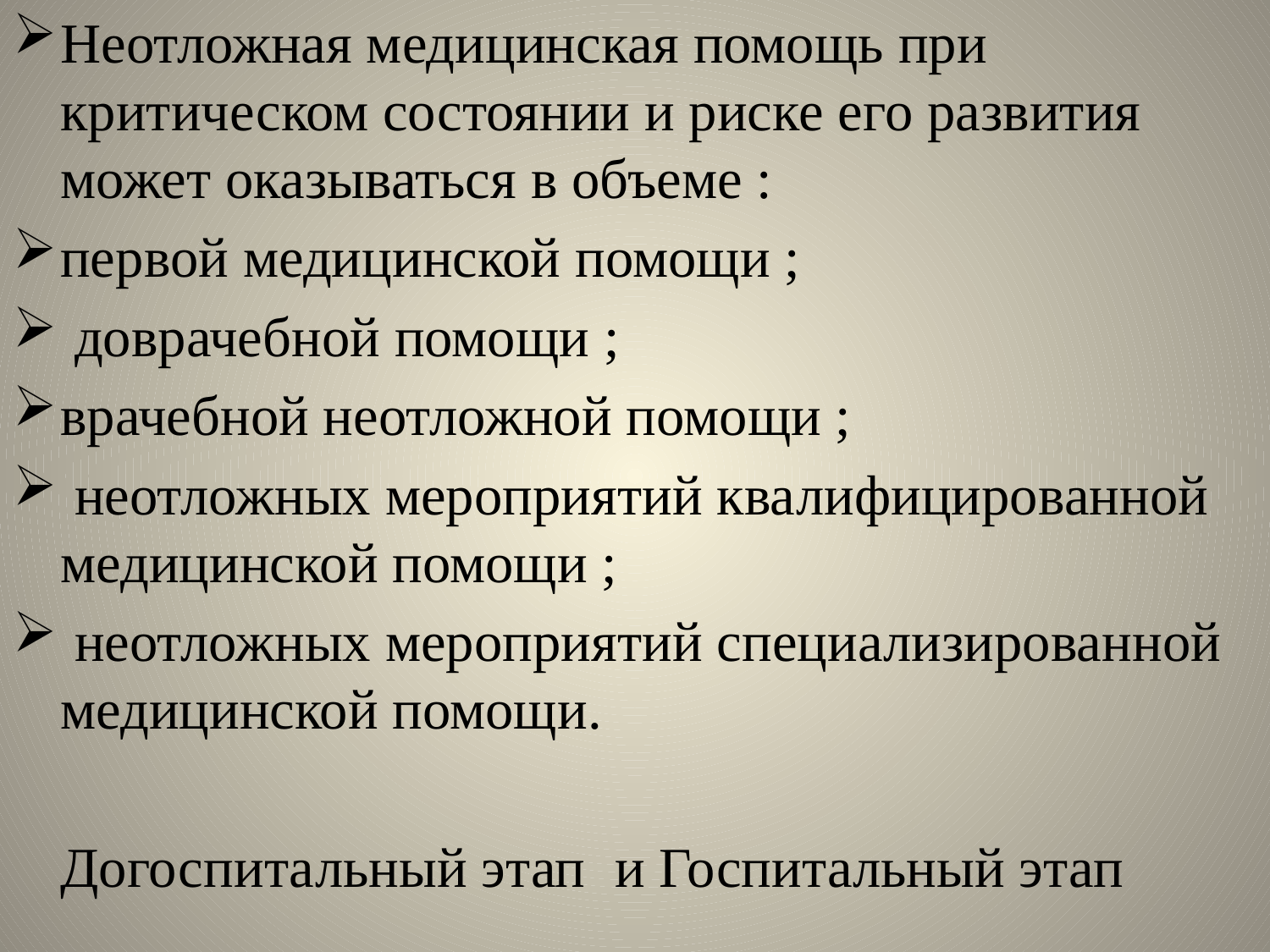

Неотложная медицинская помощь при критическом состоянии и риске его развития может оказываться в объеме :
первой медицинской помощи ;
 доврачебной помощи ;
врачебной неотложной помощи ;
 неотложных мероприятий квалифицированной медицинской помощи ;
 неотложных мероприятий специализированной медицинской помощи.

	Догоспитальный этап  и Госпитальный этап